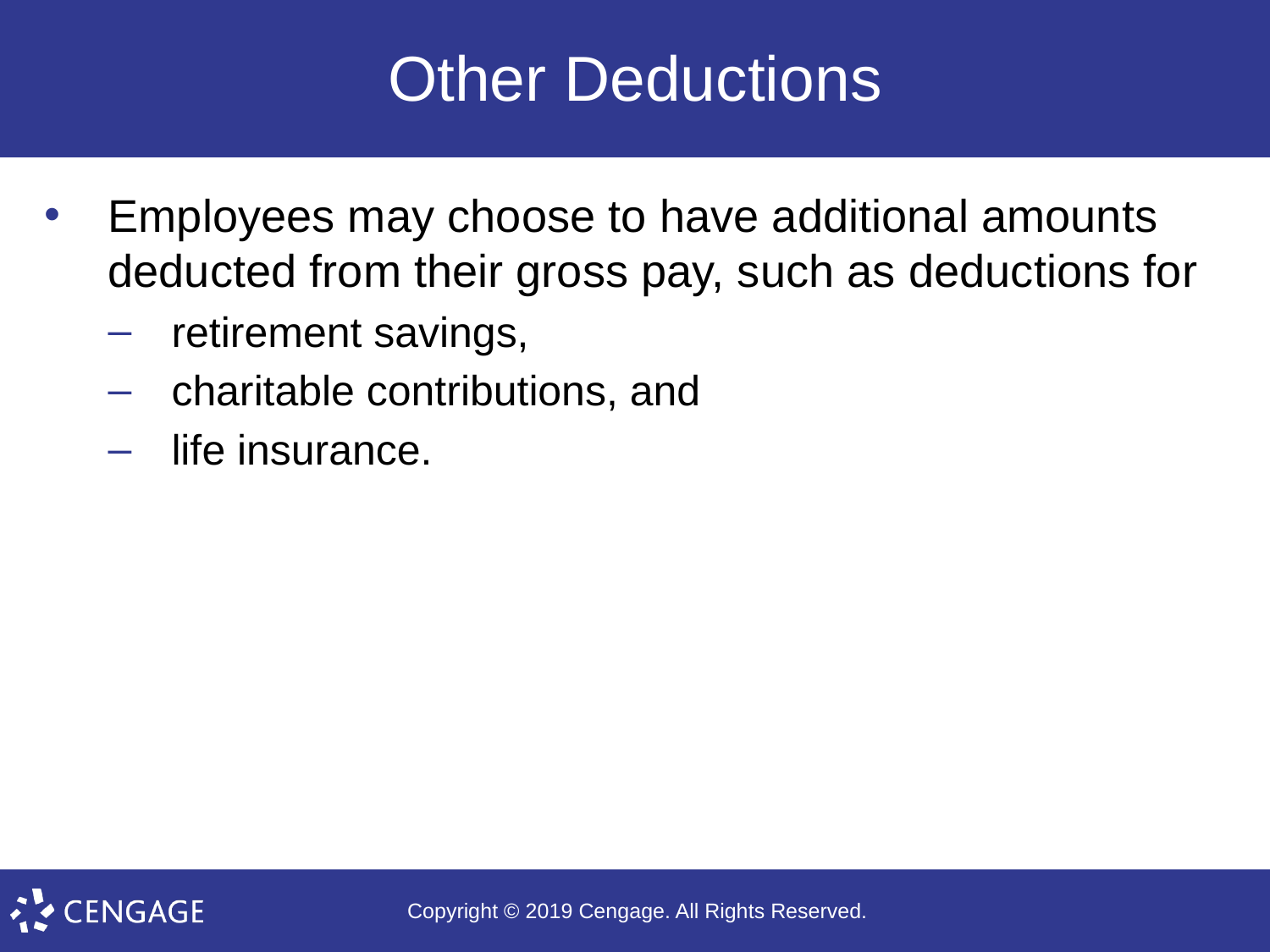

# Other Deductions
Employees may choose to have additional amounts deducted from their gross pay, such as deductions for
retirement savings,
charitable contributions, and
life insurance.